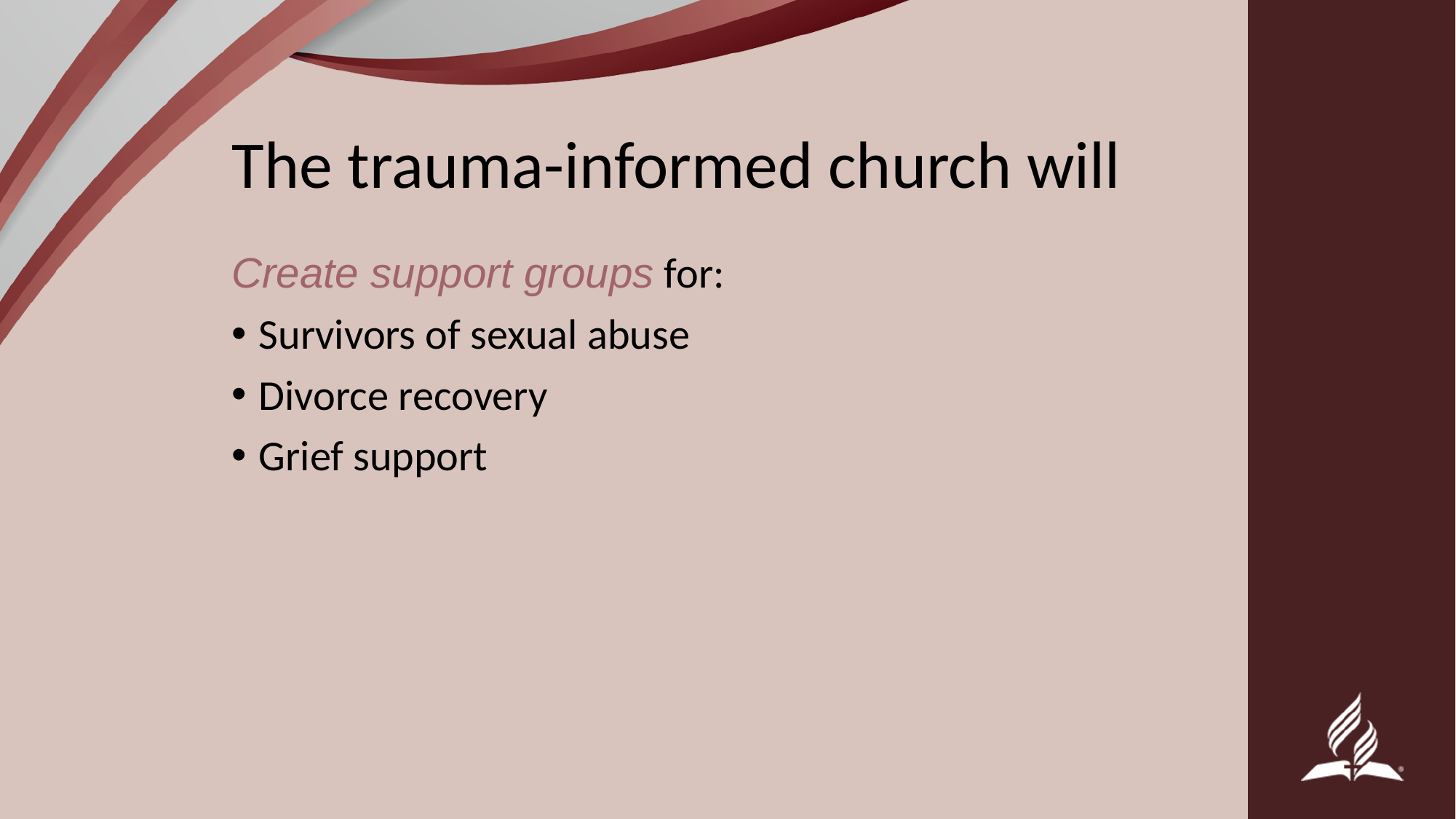

# The trauma-informed church will
Create support groups for:
Survivors of sexual abuse
Divorce recovery
Grief support